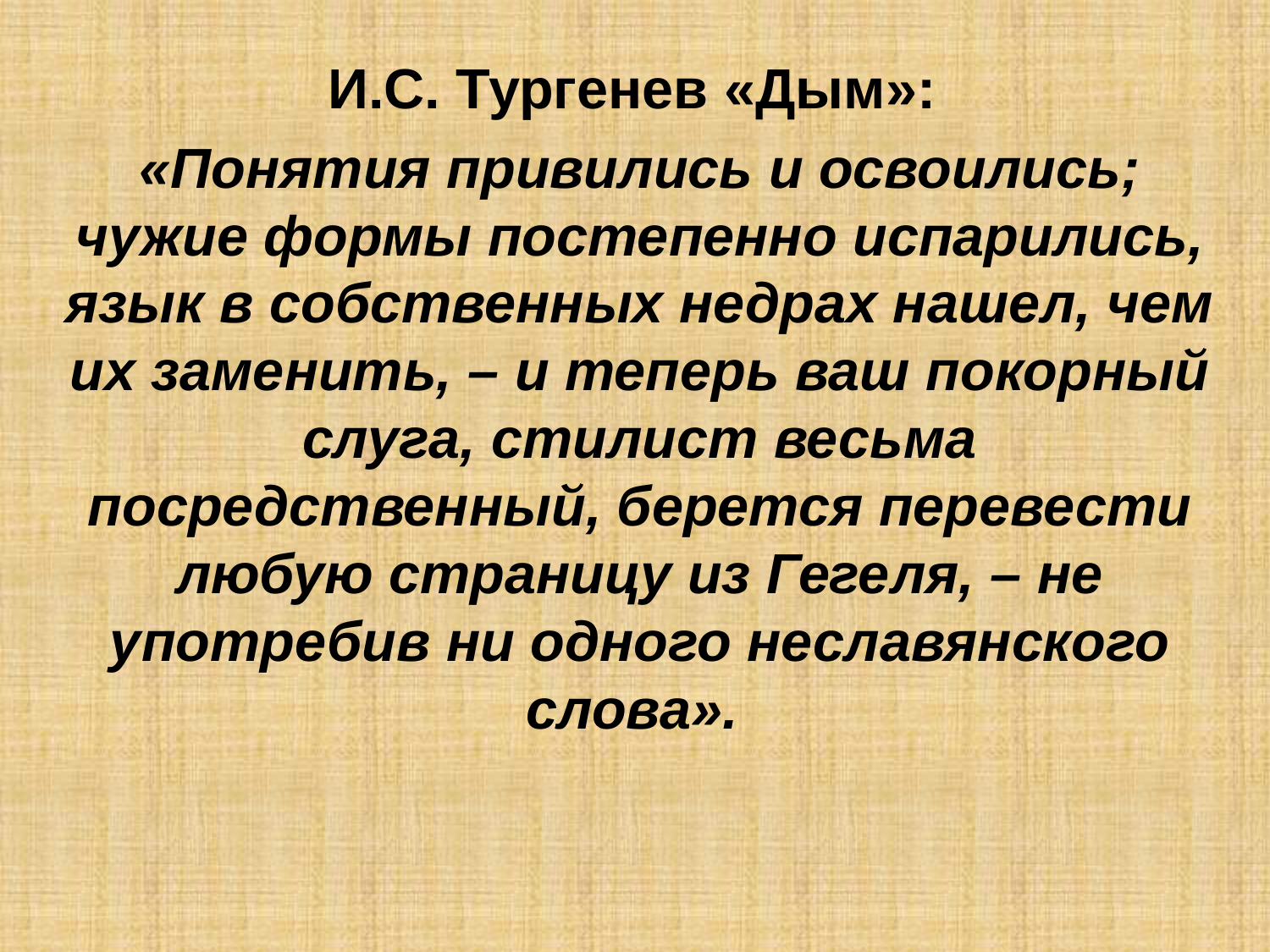

И.С. Тургенев «Дым»:
«Понятия привились и освоились; чужие формы постепенно испарились, язык в собственных недрах нашел, чем их заменить, – и теперь ваш покорный слуга, стилист весьма посредственный, берется перевести любую страницу из Гегеля, – не употребив ни одного неславянского слова».